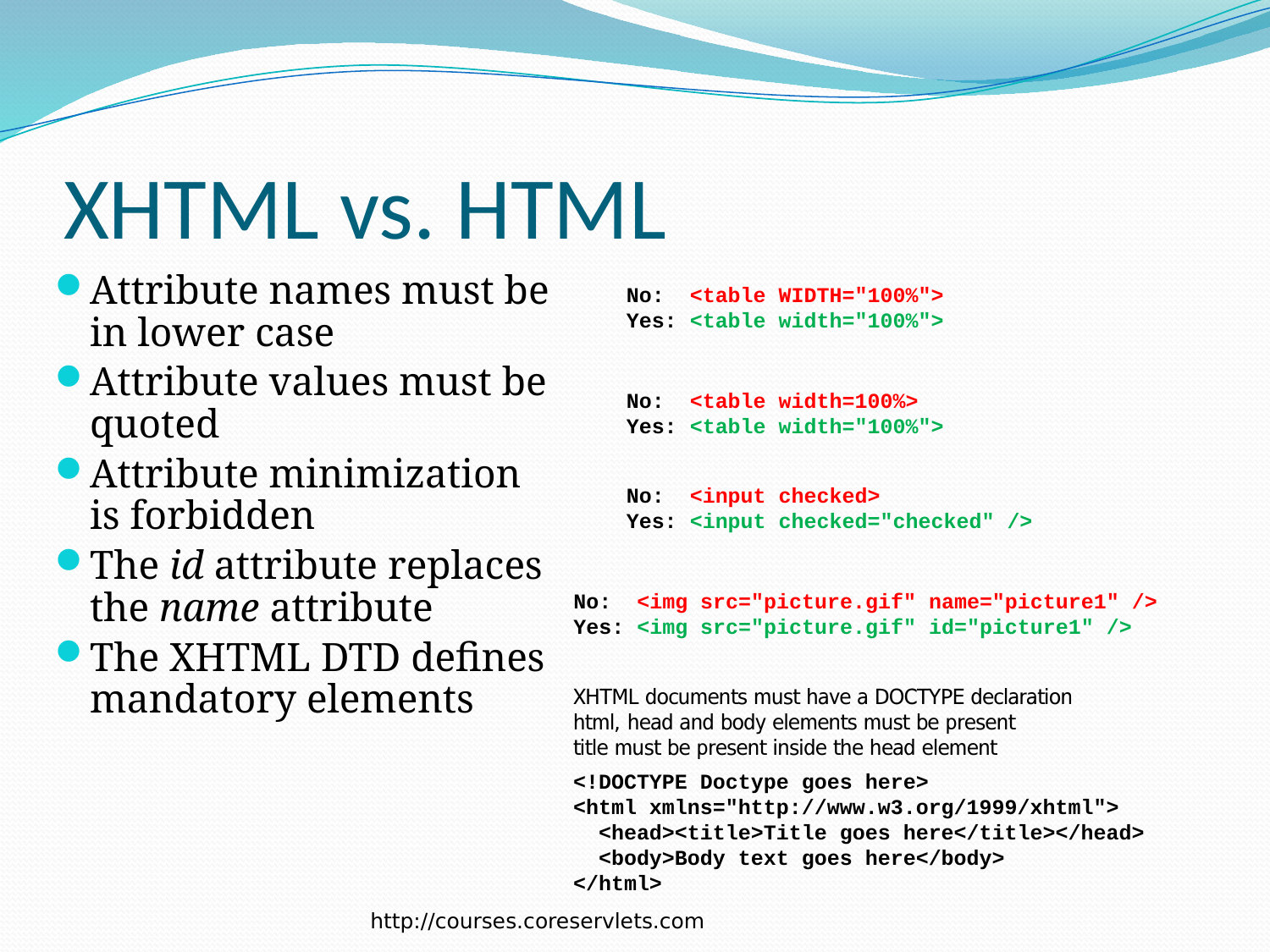

# XHTML vs. HTML
Attribute names must be in lower case
Attribute values must be quoted
Attribute minimization is forbidden
The id attribute replaces the name attribute
The XHTML DTD defines mandatory elements

No:  <table WIDTH="100%">
Yes: <table width="100%">
No:  <table width=100%>
Yes: <table width="100%">
No:  <input checked>
Yes: <input checked="checked" />
No:  <img src="picture.gif" name="picture1" />
Yes: <img src="picture.gif" id="picture1" />
XHTML documents must have a DOCTYPE declaration
html, head and body elements must be present
title must be present inside the head element
<!DOCTYPE Doctype goes here>
<html xmlns="http://www.w3.org/1999/xhtml">
  <head><title>Title goes here</title></head>
  <body>Body text goes here</body>
</html>
http://courses.coreservlets.com